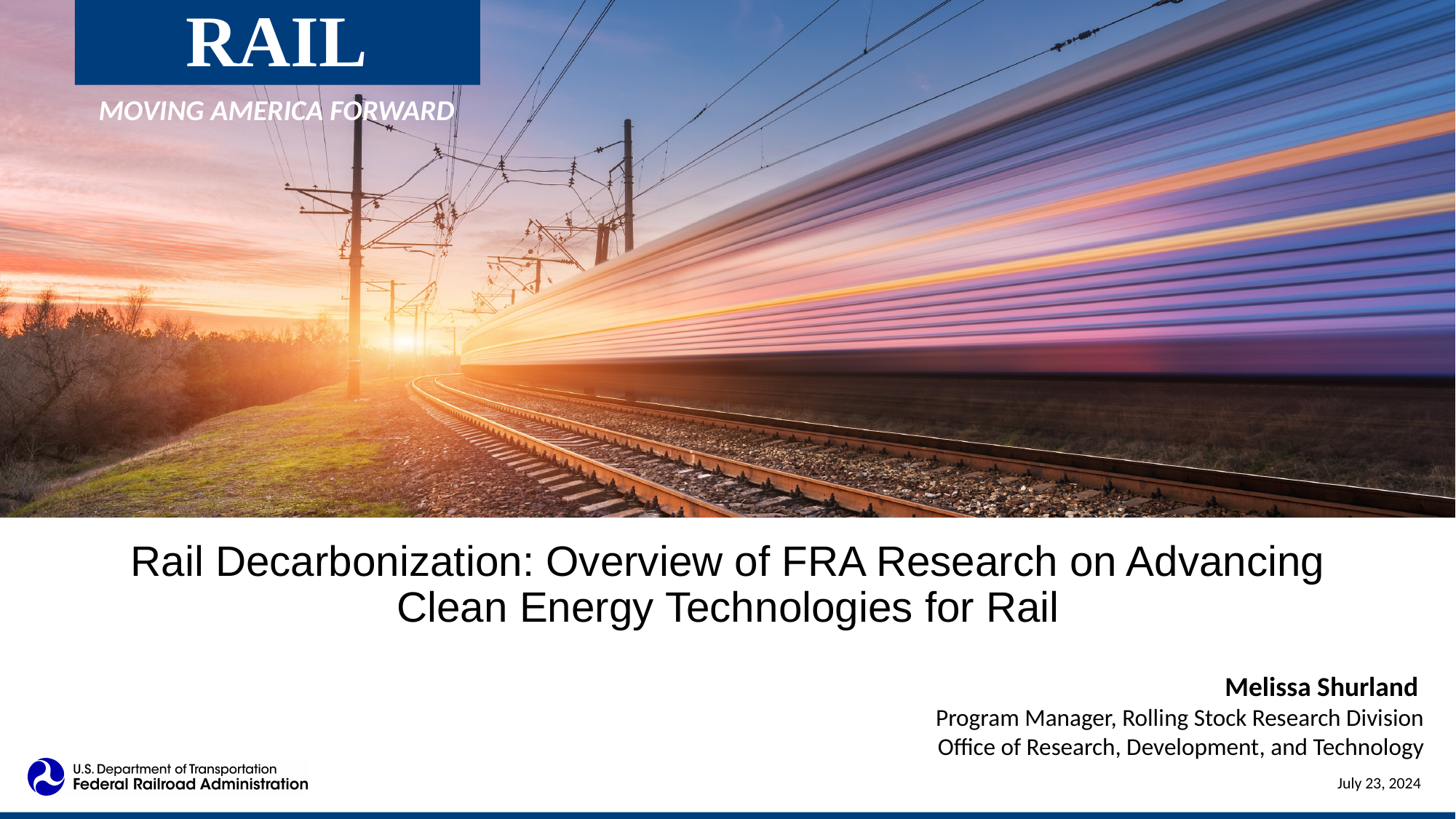

Rail Decarbonization: Overview of FRA Research on Advancing Clean Energy Technologies for Rail
Melissa Shurland
Program Manager, Rolling Stock Research Division
Office of Research, Development, and Technology